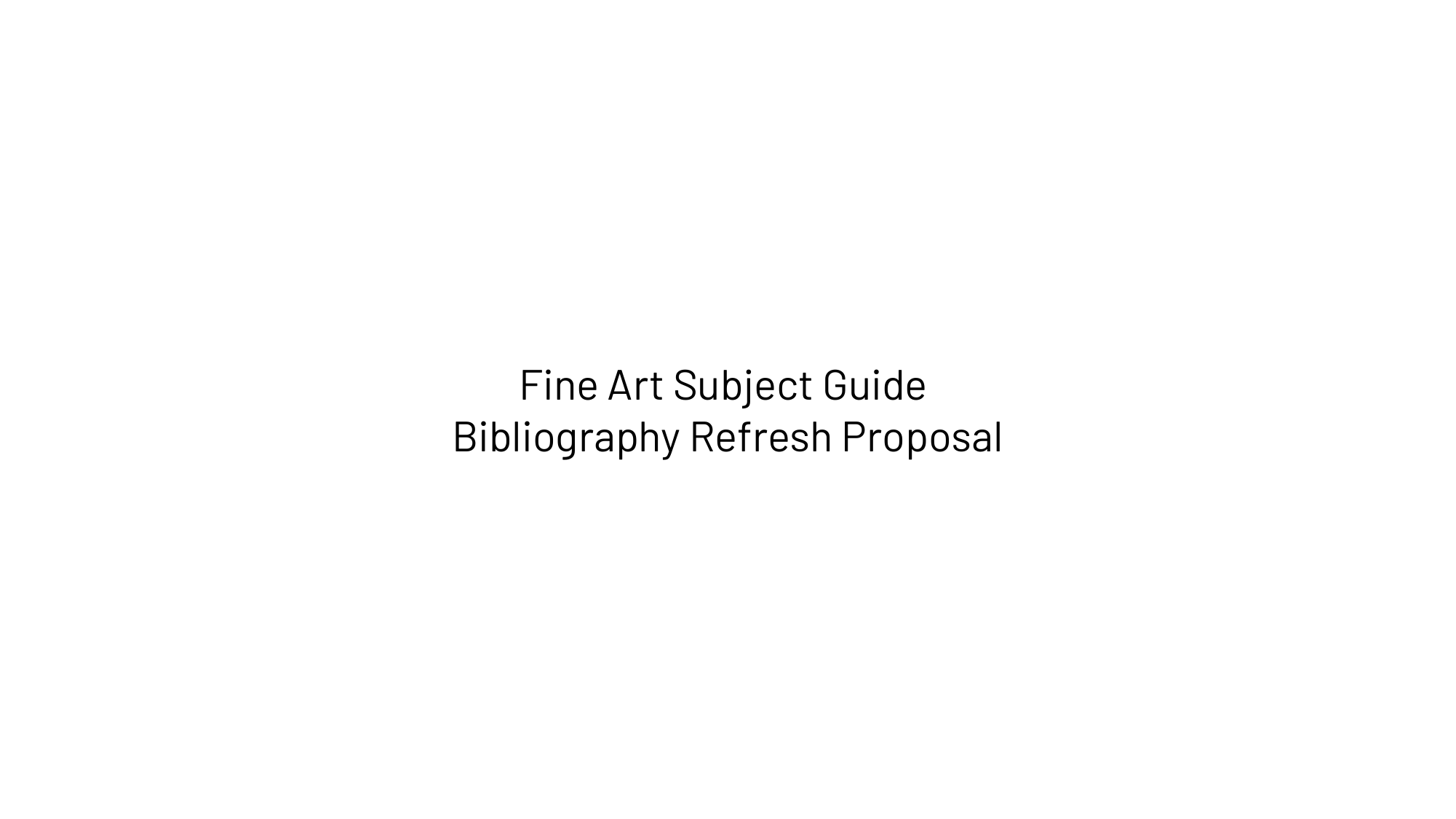

Fine Art Subject Guide
Bibliography Refresh Proposal